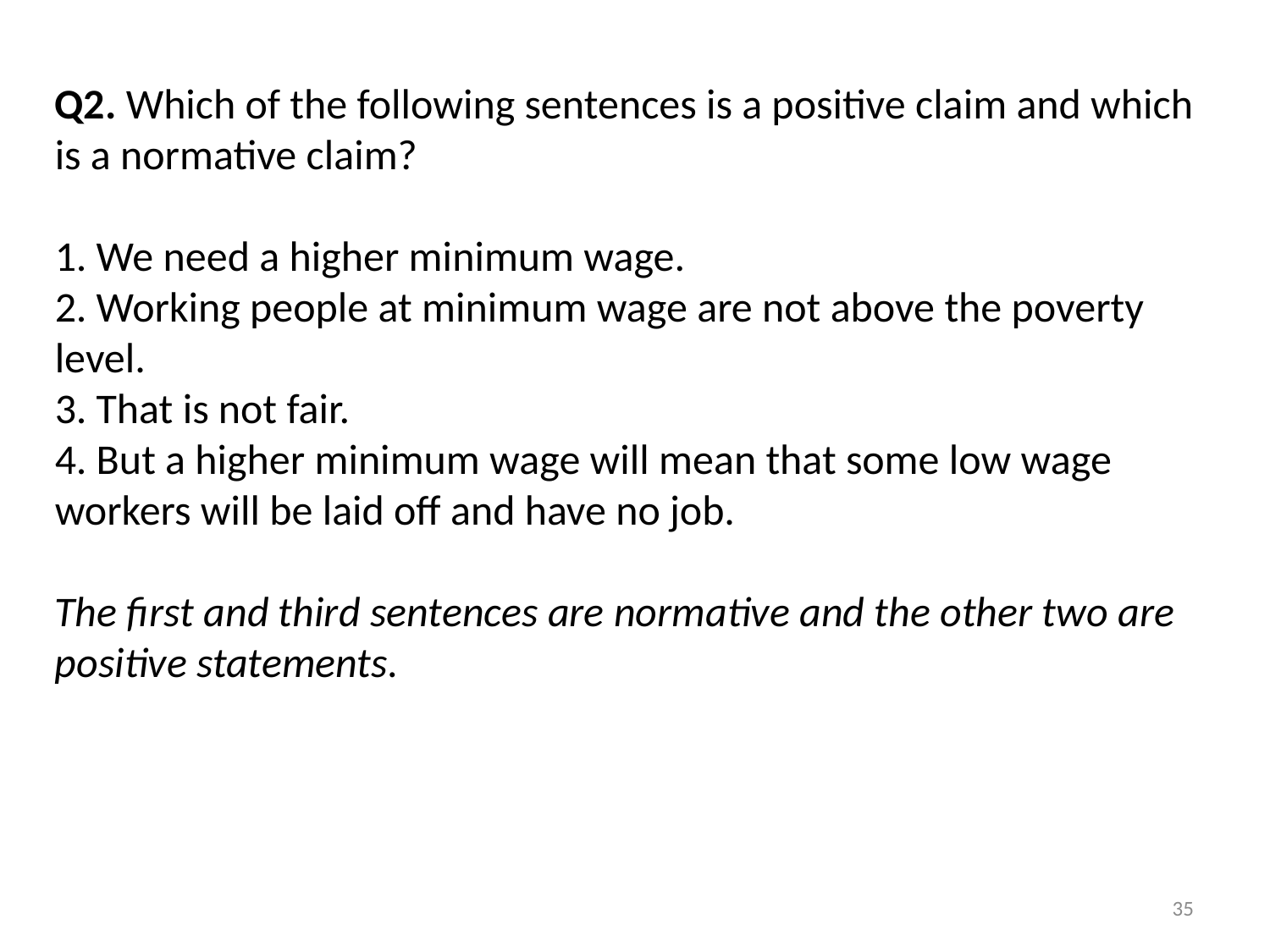

Q2. Which of the following sentences is a positive claim and which is a normative claim?

1. We need a higher minimum wage.
2. Working people at minimum wage are not above the poverty level.
3. That is not fair.
4. But a higher minimum wage will mean that some low wage workers will be laid off and have no job.

The first and third sentences are normative and the other two are positive statements.
35